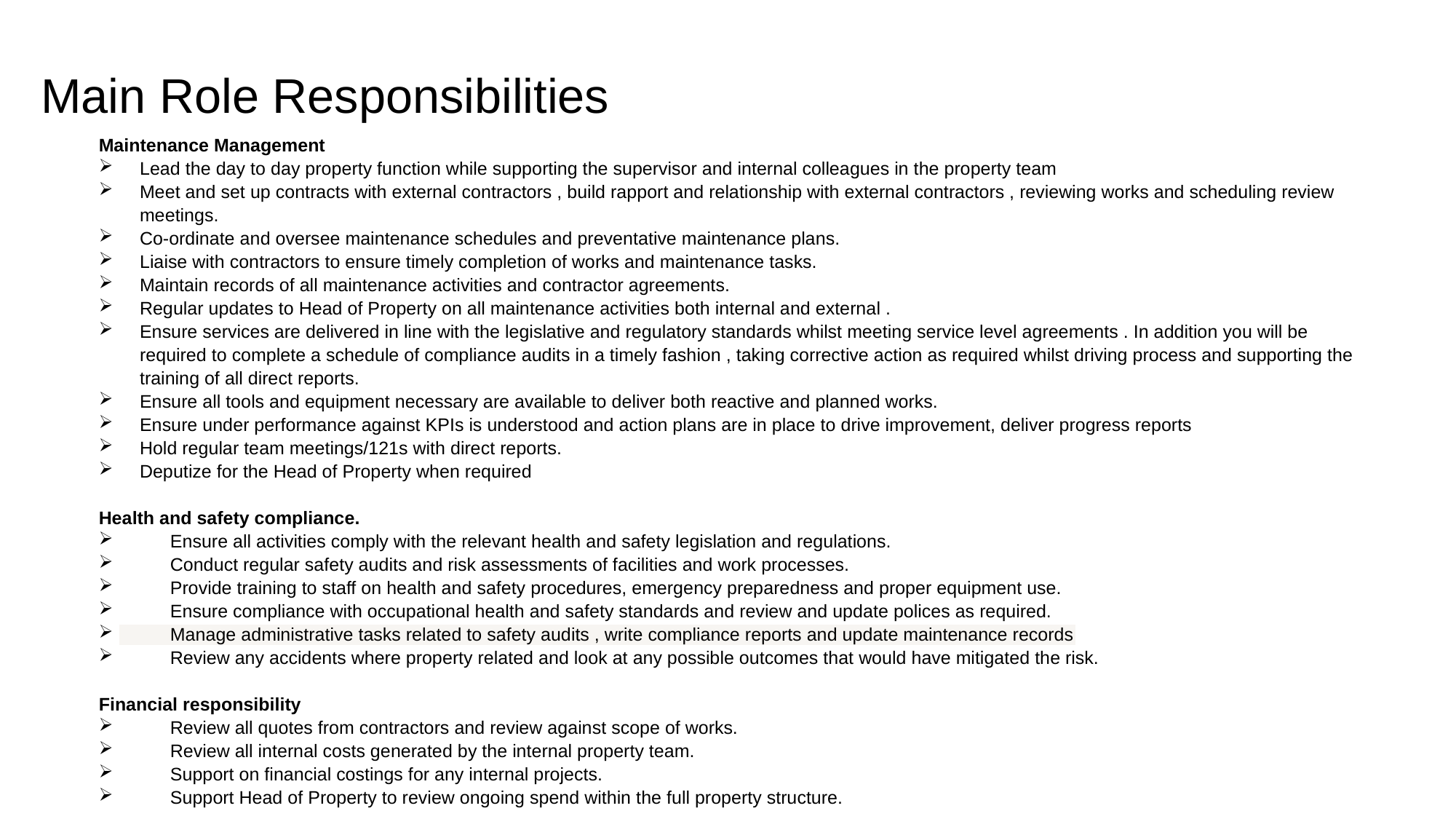

Main Role Responsibilities
Maintenance Management
Lead the day to day property function while supporting the supervisor and internal colleagues in the property team
Meet and set up contracts with external contractors , build rapport and relationship with external contractors , reviewing works and scheduling review meetings.
Co-ordinate and oversee maintenance schedules and preventative maintenance plans.
Liaise with contractors to ensure timely completion of works and maintenance tasks.
Maintain records of all maintenance activities and contractor agreements.
Regular updates to Head of Property on all maintenance activities both internal and external .
Ensure services are delivered in line with the legislative and regulatory standards whilst meeting service level agreements . In addition you will be required to complete a schedule of compliance audits in a timely fashion , taking corrective action as required whilst driving process and supporting the training of all direct reports.
Ensure all tools and equipment necessary are available to deliver both reactive and planned works.
Ensure under performance against KPIs is understood and action plans are in place to drive improvement, deliver progress reports
Hold regular team meetings/121s with direct reports.
Deputize for the Head of Property when required

Health and safety compliance.
          Ensure all activities comply with the relevant health and safety legislation and regulations.
          Conduct regular safety audits and risk assessments of facilities and work processes.
          Provide training to staff on health and safety procedures, emergency preparedness and proper equipment use.
          Ensure compliance with occupational health and safety standards and review and update polices as required.
          Manage administrative tasks related to safety audits , write compliance reports and update maintenance records
          Review any accidents where property related and look at any possible outcomes that would have mitigated the risk.

Financial responsibility
          Review all quotes from contractors and review against scope of works.
          Review all internal costs generated by the internal property team.
          Support on financial costings for any internal projects.
          Support Head of Property to review ongoing spend within the full property structure.